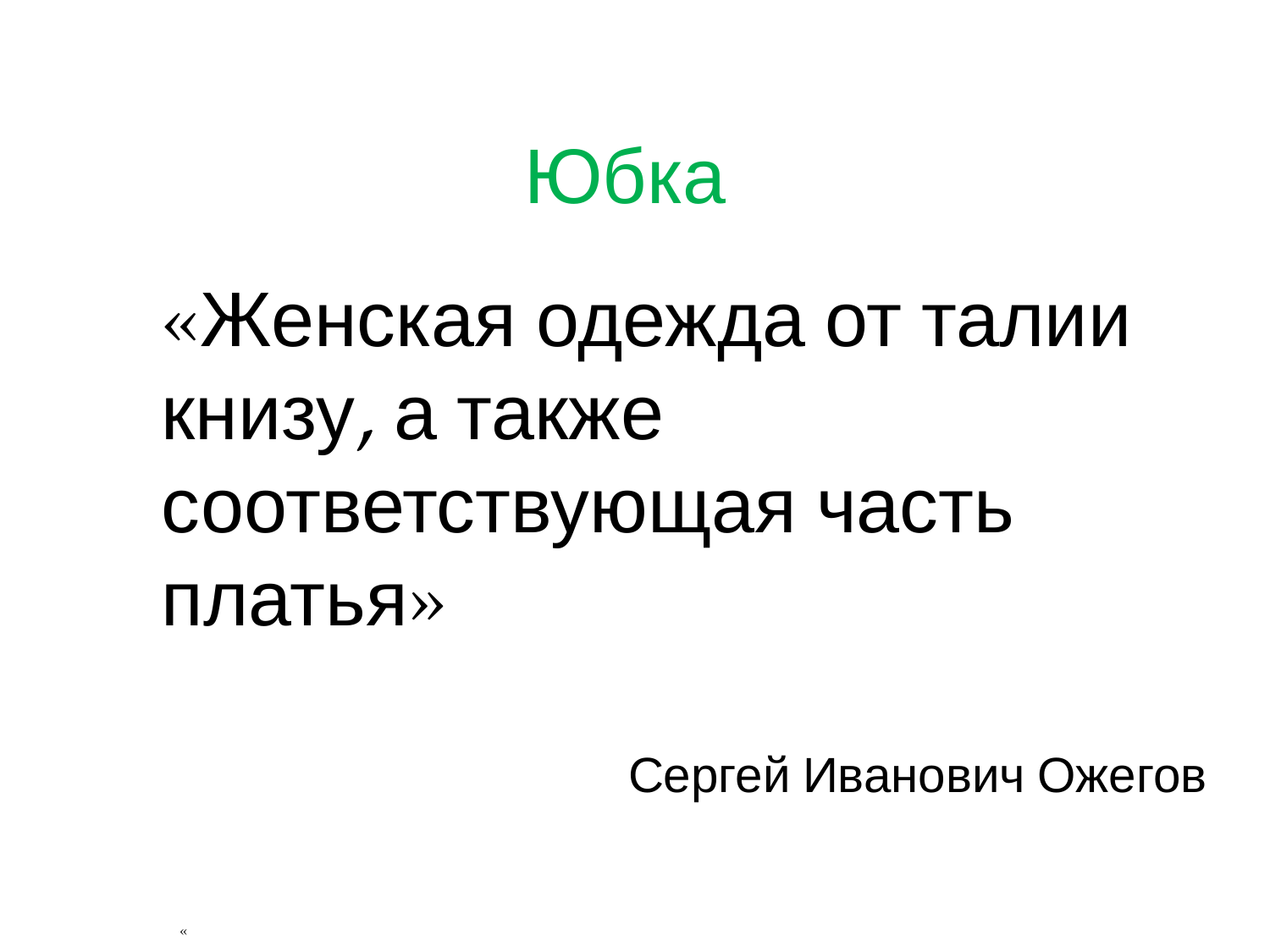

# Юбка
«Женская одежда от талии книзу, а также соответствующая часть платья»

Сергей Иванович Ожегов
«